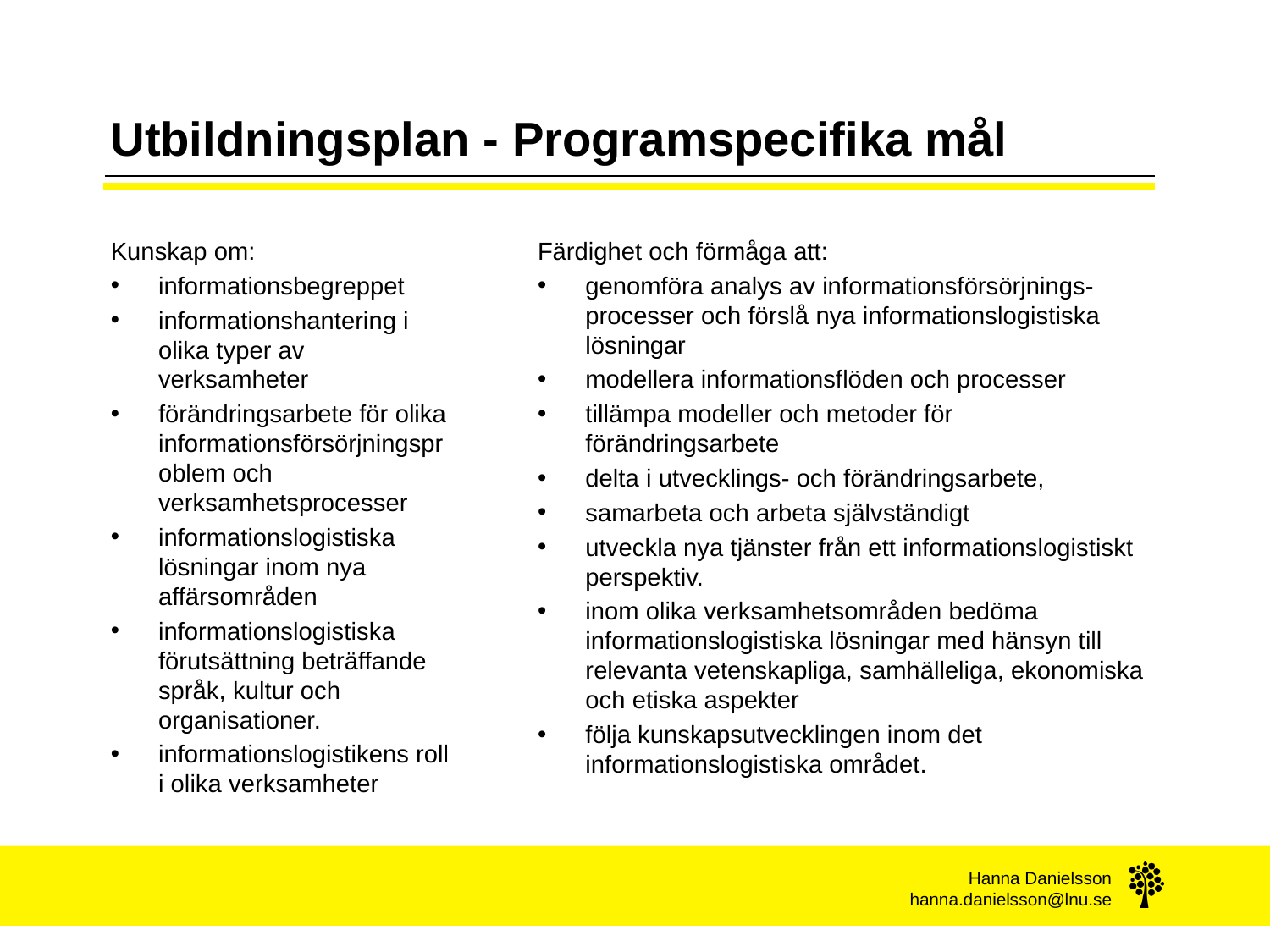

# Utbildningsplan - Programspecifika mål
Kunskap om:
informationsbegreppet
informationshantering i olika typer av verksamheter
förändringsarbete för olika informationsförsörjningsproblem och verksamhetsprocesser
informationslogistiska lösningar inom nya affärsområden
informationslogistiska förutsättning beträffande språk, kultur och organisationer.
informationslogistikens roll i olika verksamheter

Färdighet och förmåga att:
genomföra analys av informationsförsörjnings-processer och förslå nya informationslogistiska lösningar
modellera informationsflöden och processer
tillämpa modeller och metoder för förändringsarbete
delta i utvecklings- och förändringsarbete,
samarbeta och arbeta självständigt
utveckla nya tjänster från ett informationslogistiskt perspektiv.
inom olika verksamhetsområden bedöma informationslogistiska lösningar med hänsyn till relevanta vetenskapliga, samhälleliga, ekonomiska och etiska aspekter
följa kunskapsutvecklingen inom det informationslogistiska området.